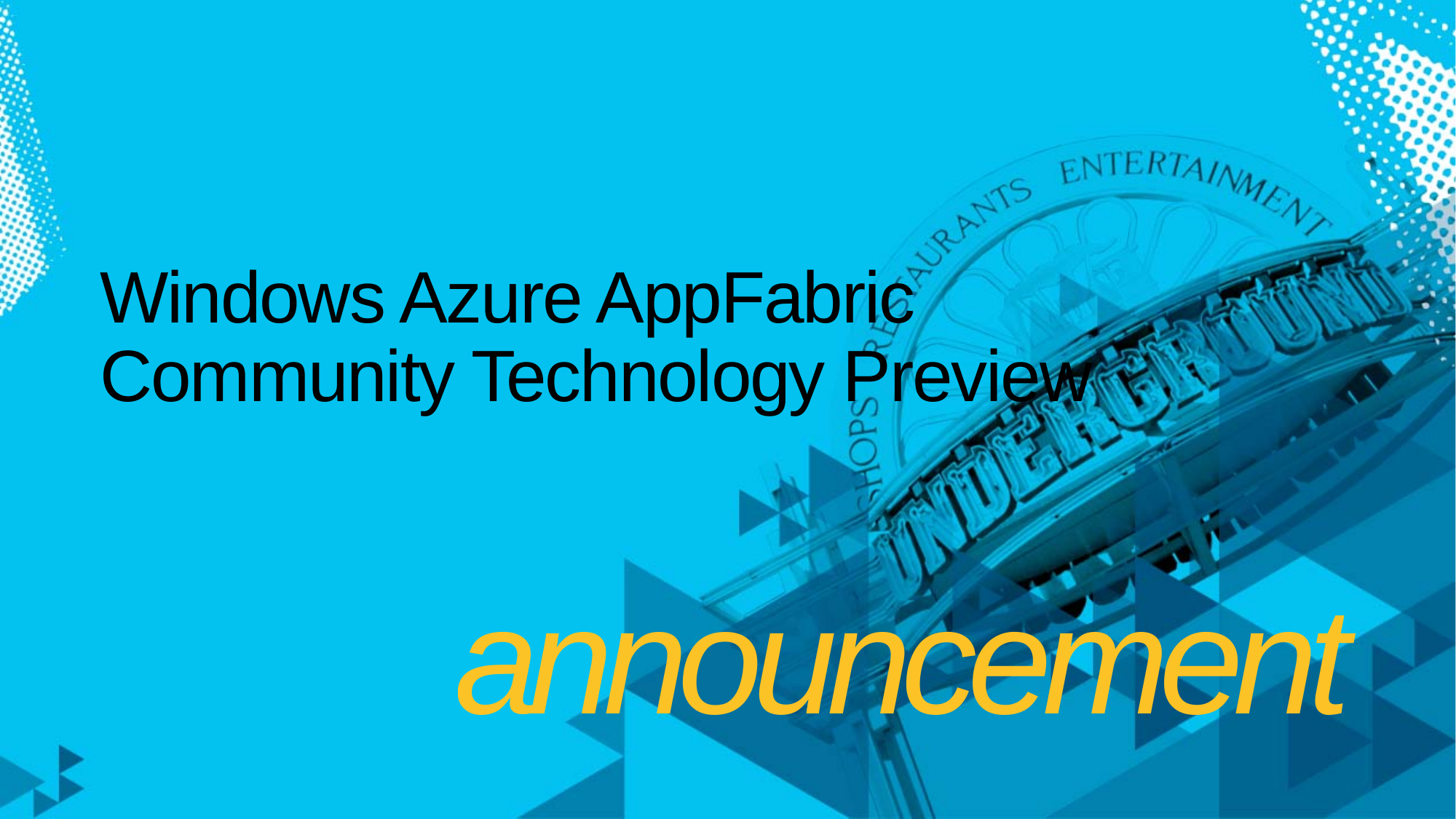

# Windows Azure AppFabric Community Technology Preview
announcement